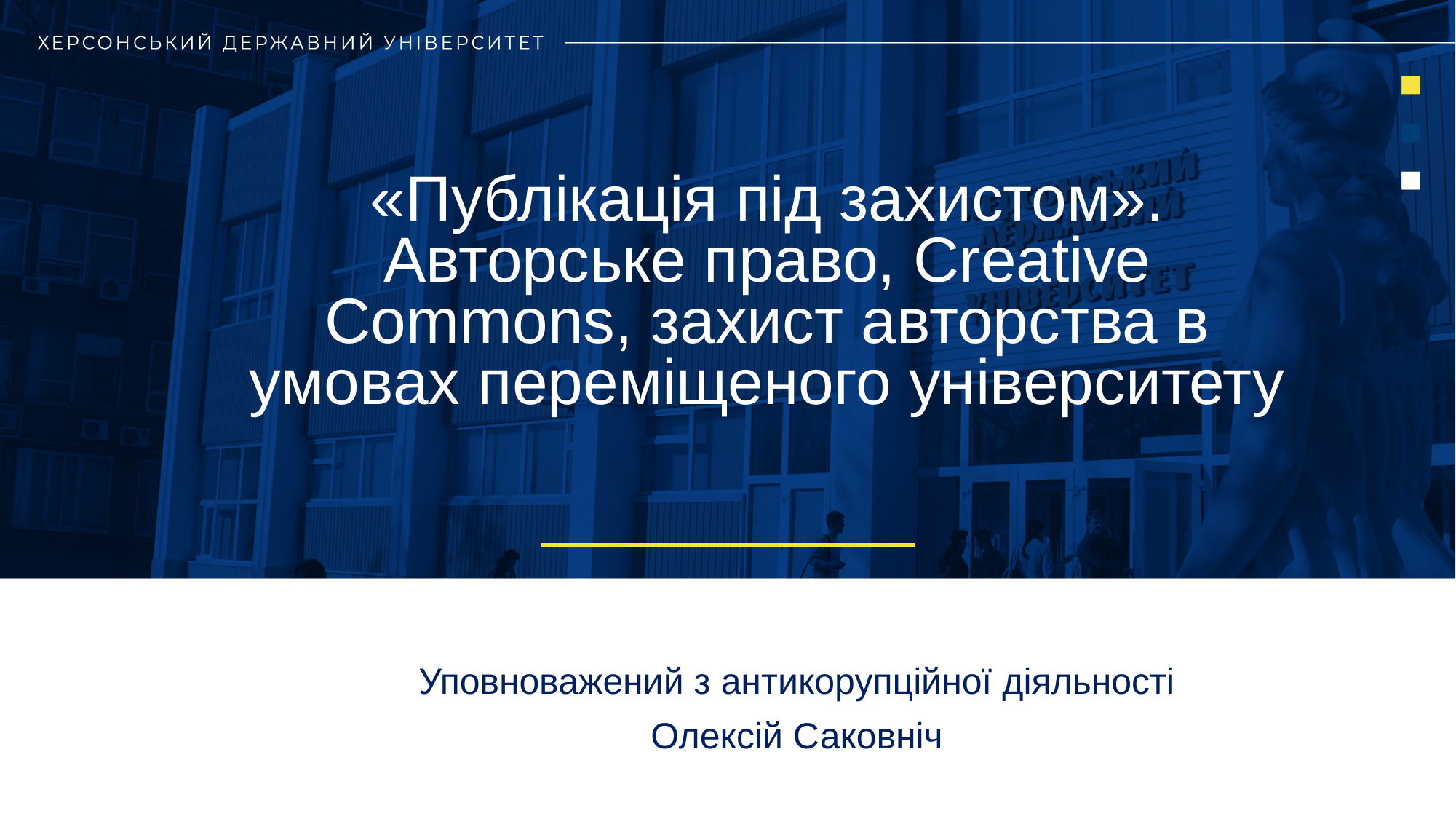

«Публікація під захистом». Авторське право, Creative Commons, захист авторства в умовах переміщеного університету
Уповноважений з антикорупційної діяльності
Олексій Саковніч